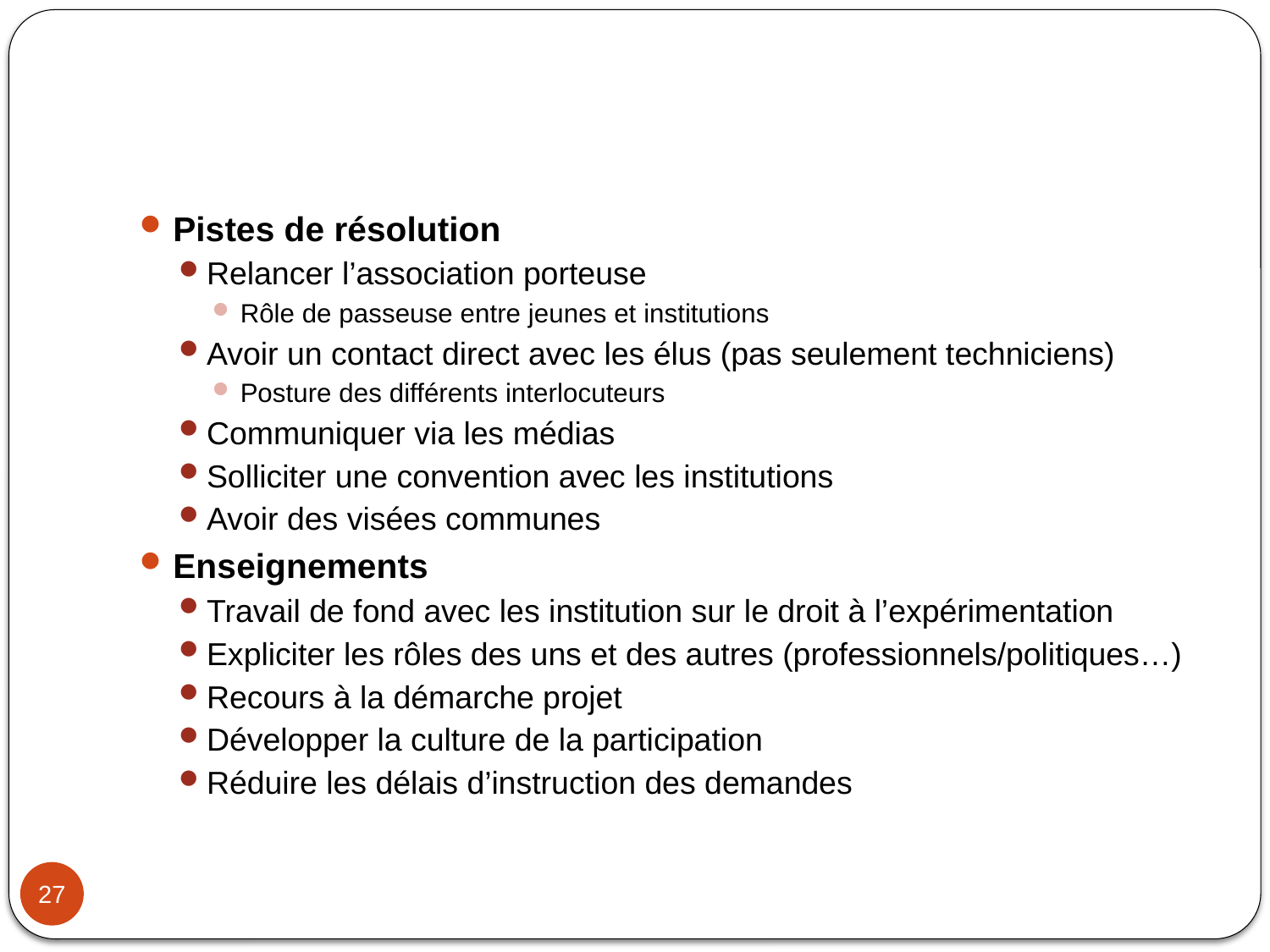

#
Pistes de résolution
Relancer l’association porteuse
Rôle de passeuse entre jeunes et institutions
Avoir un contact direct avec les élus (pas seulement techniciens)
Posture des différents interlocuteurs
Communiquer via les médias
Solliciter une convention avec les institutions
Avoir des visées communes
Enseignements
Travail de fond avec les institution sur le droit à l’expérimentation
Expliciter les rôles des uns et des autres (professionnels/politiques…)
Recours à la démarche projet
Développer la culture de la participation
Réduire les délais d’instruction des demandes

27